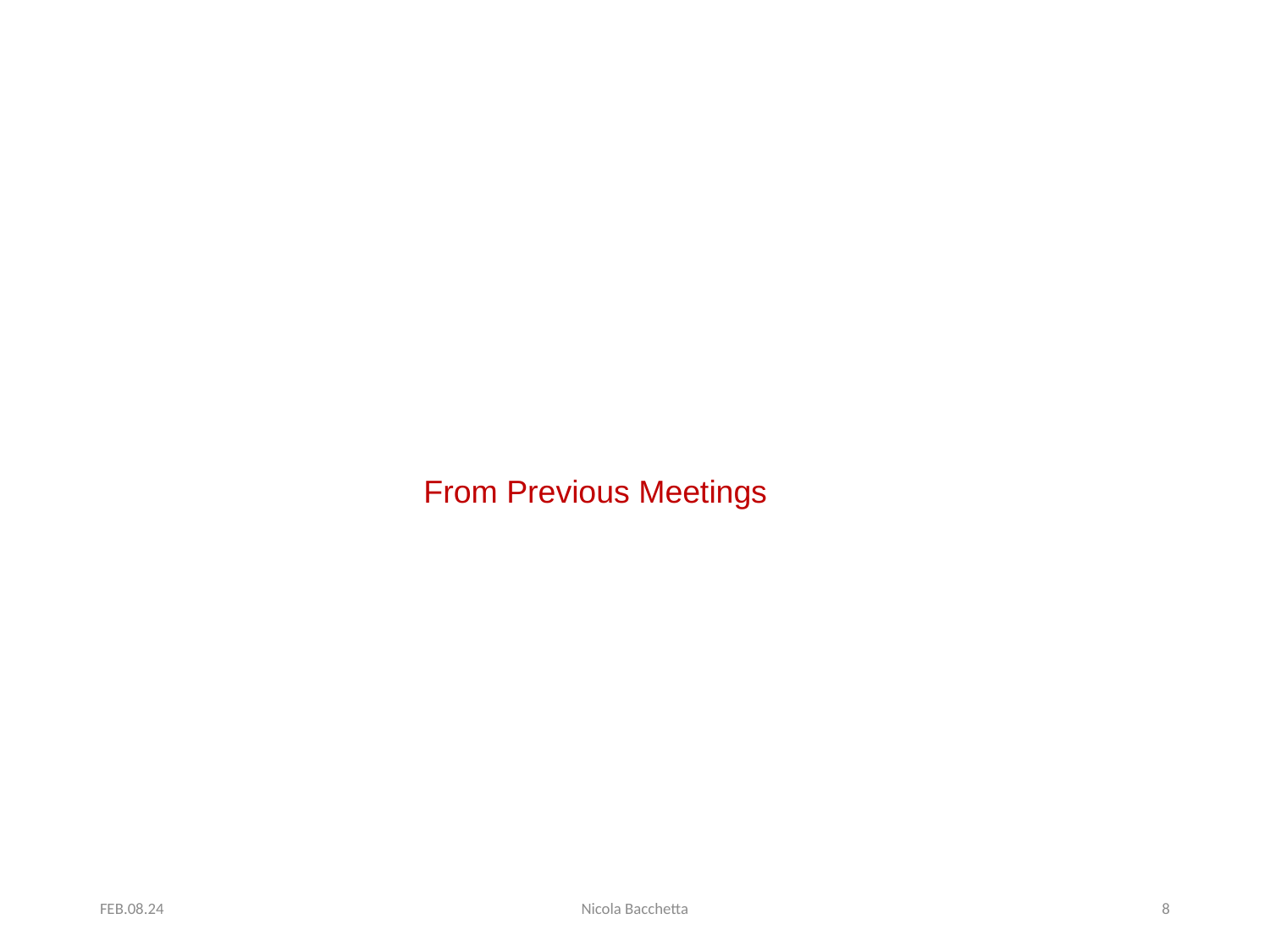

From Previous Meetings
FEB.08.24
Nicola Bacchetta
8